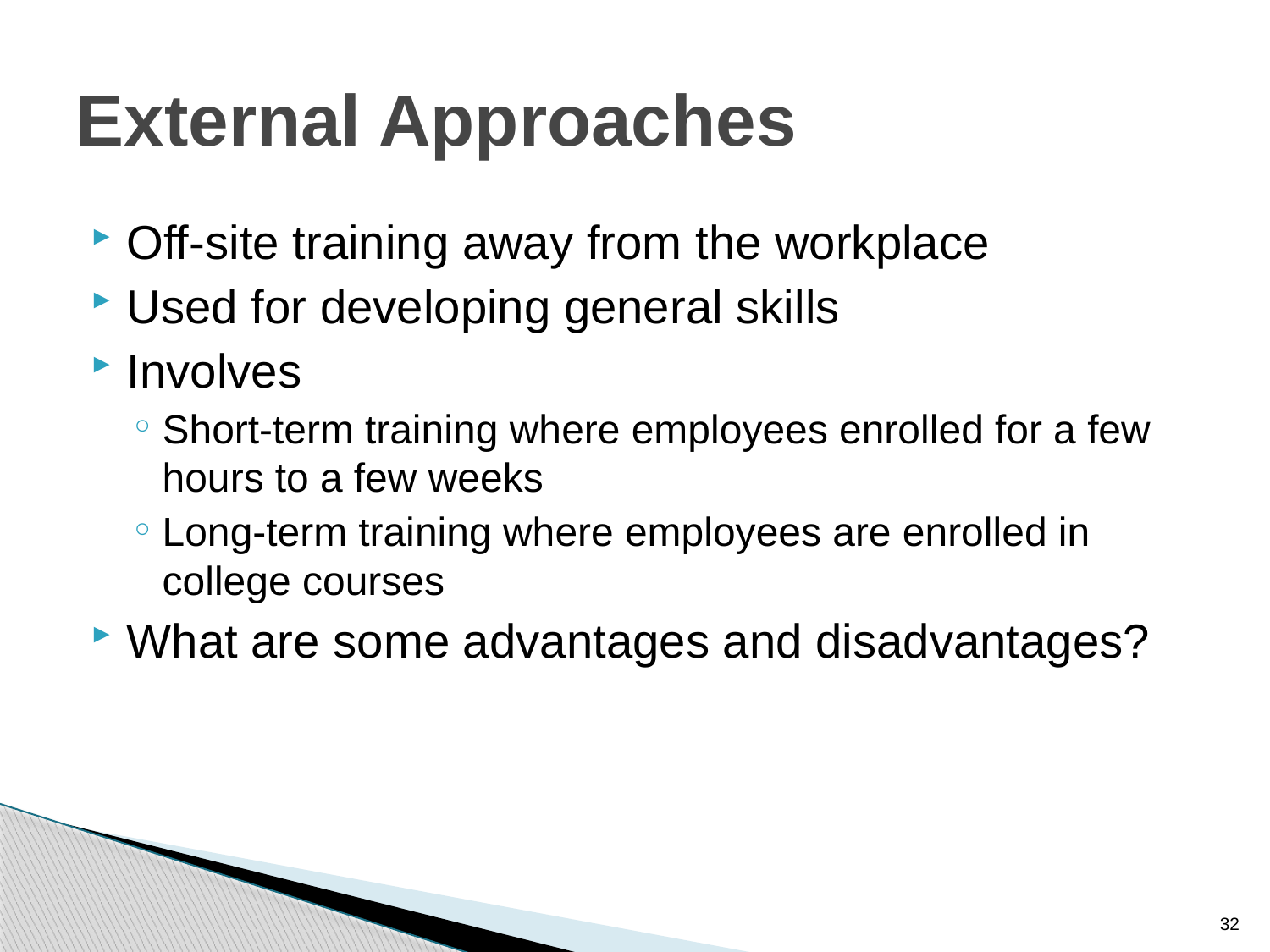

# External Approaches
Off-site training away from the workplace
Used for developing general skills
Involves
Short-term training where employees enrolled for a few hours to a few weeks
Long-term training where employees are enrolled in college courses
What are some advantages and disadvantages?
32